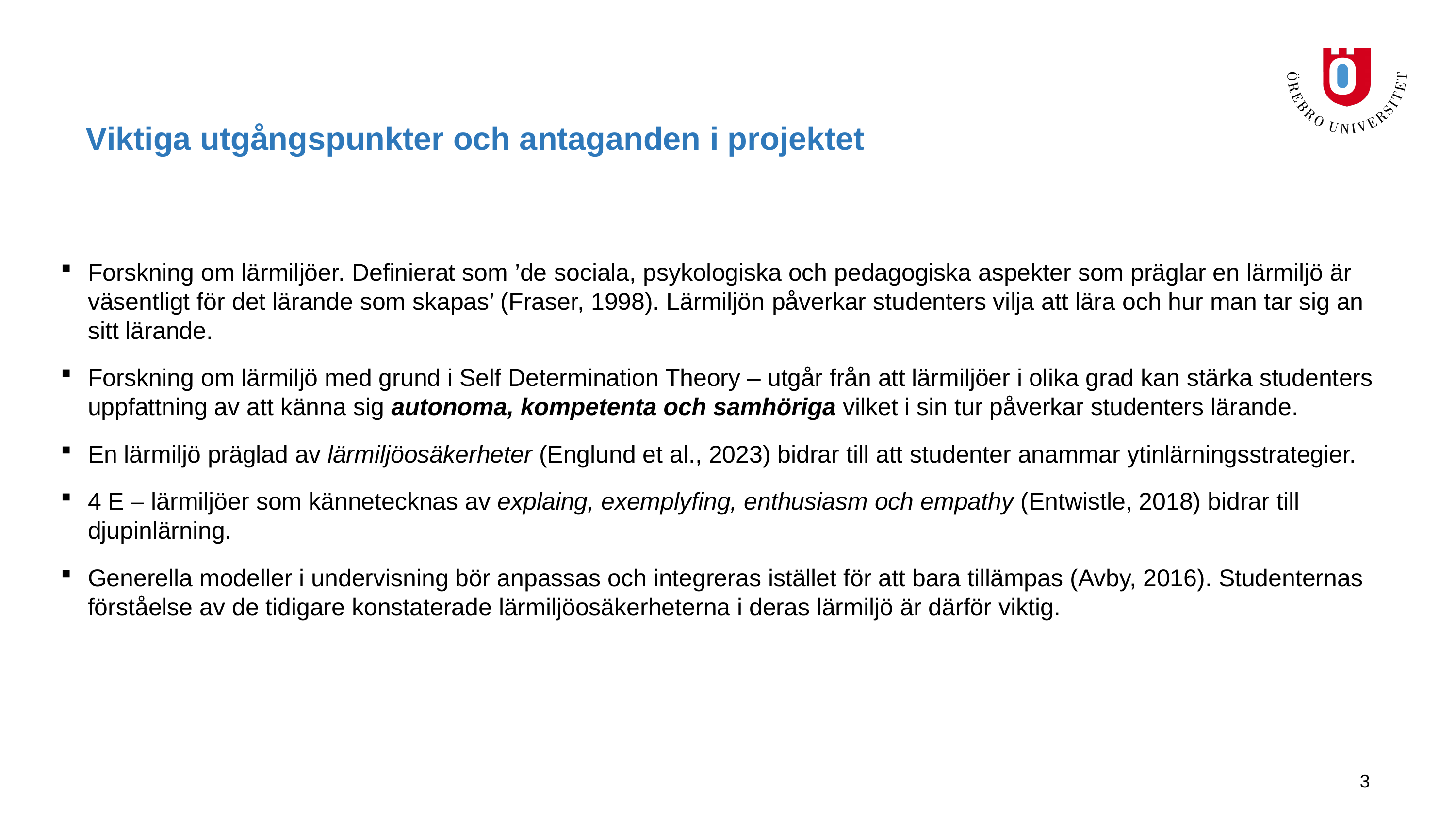

# Viktiga utgångspunkter och antaganden i projektet
Forskning om lärmiljöer. Definierat som ’de sociala, psykologiska och pedagogiska aspekter som präglar en lärmiljö är väsentligt för det lärande som skapas’ (Fraser, 1998). Lärmiljön påverkar studenters vilja att lära och hur man tar sig an sitt lärande.
Forskning om lärmiljö med grund i Self Determination Theory – utgår från att lärmiljöer i olika grad kan stärka studenters uppfattning av att känna sig autonoma, kompetenta och samhöriga vilket i sin tur påverkar studenters lärande.
En lärmiljö präglad av lärmiljöosäkerheter (Englund et al., 2023) bidrar till att studenter anammar ytinlärningsstrategier.
4 E – lärmiljöer som kännetecknas av explaing, exemplyfing, enthusiasm och empathy (Entwistle, 2018) bidrar till djupinlärning.
Generella modeller i undervisning bör anpassas och integreras istället för att bara tillämpas (Avby, 2016). Studenternas förståelse av de tidigare konstaterade lärmiljöosäkerheterna i deras lärmiljö är därför viktig.

3